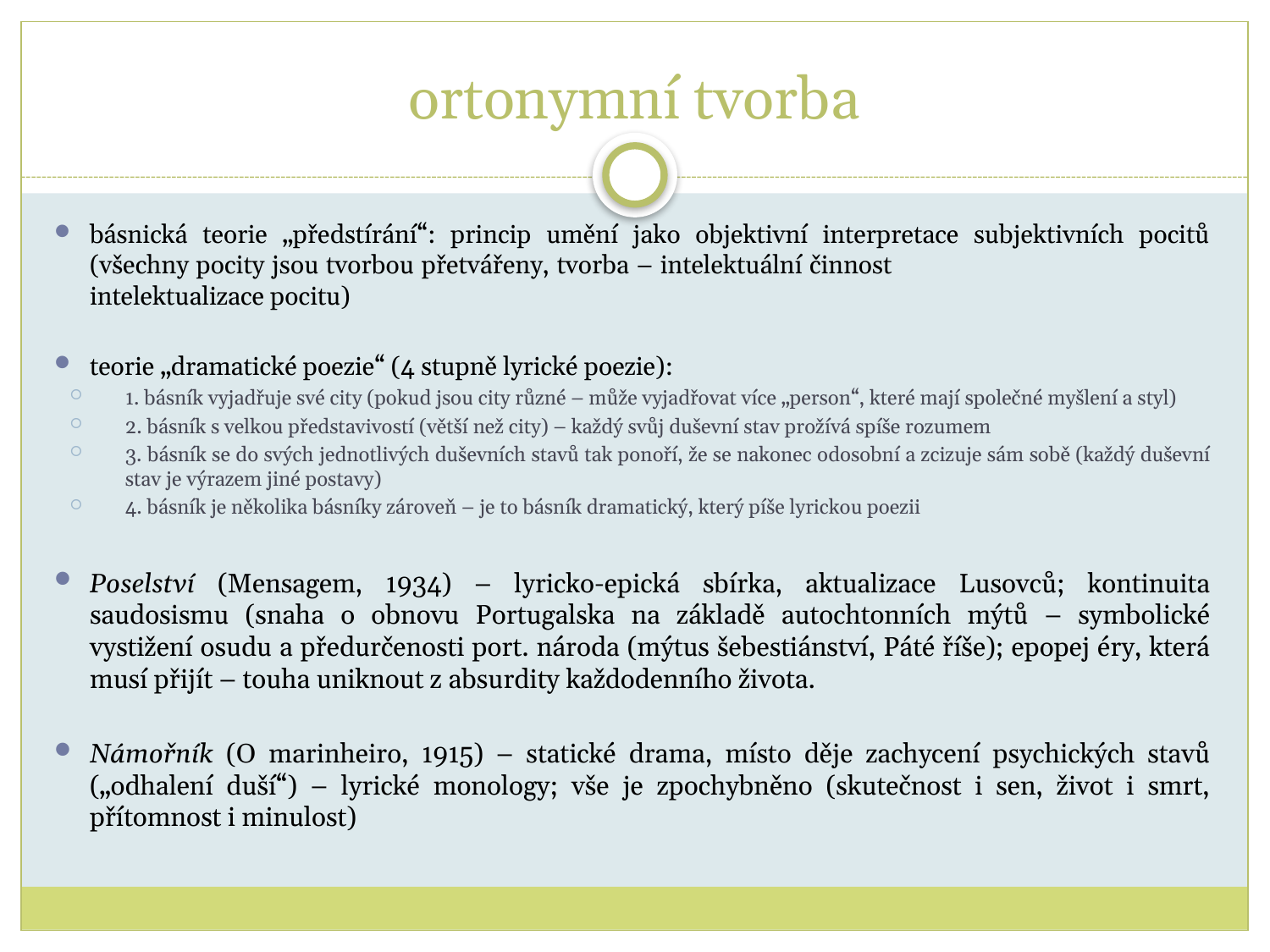

# ortonymní tvorba
básnická teorie „předstírání“: princip umění jako objektivní interpretace subjektivních pocitů (všechny pocity jsou tvorbou přetvářeny, tvorba – intelektuální činnost                                            intelektualizace pocitu)

teorie „dramatické poezie“ (4 stupně lyrické poezie):
1. básník vyjadřuje své city (pokud jsou city různé – může vyjadřovat více „person“, které mají společné myšlení a styl)
2. básník s velkou představivostí (větší než city) – každý svůj duševní stav prožívá spíše rozumem
3. básník se do svých jednotlivých duševních stavů tak ponoří, že se nakonec odosobní a zcizuje sám sobě (každý duševní stav je výrazem jiné postavy)
4. básník je několika básníky zároveň – je to básník dramatický, který píše lyrickou poezii

Poselství (Mensagem, 1934) – lyricko-epická sbírka, aktualizace Lusovců; kontinuita saudosismu (snaha o obnovu Portugalska na základě autochtonních mýtů – symbolické vystižení osudu a předurčenosti port. národa (mýtus šebestiánství, Páté říše); epopej éry, která musí přijít – touha uniknout z absurdity každodenního života.

Námořník (O marinheiro, 1915) – statické drama, místo děje zachycení psychických stavů („odhalení duší“) – lyrické monology; vše je zpochybněno (skutečnost i sen, život i smrt, přítomnost i minulost)